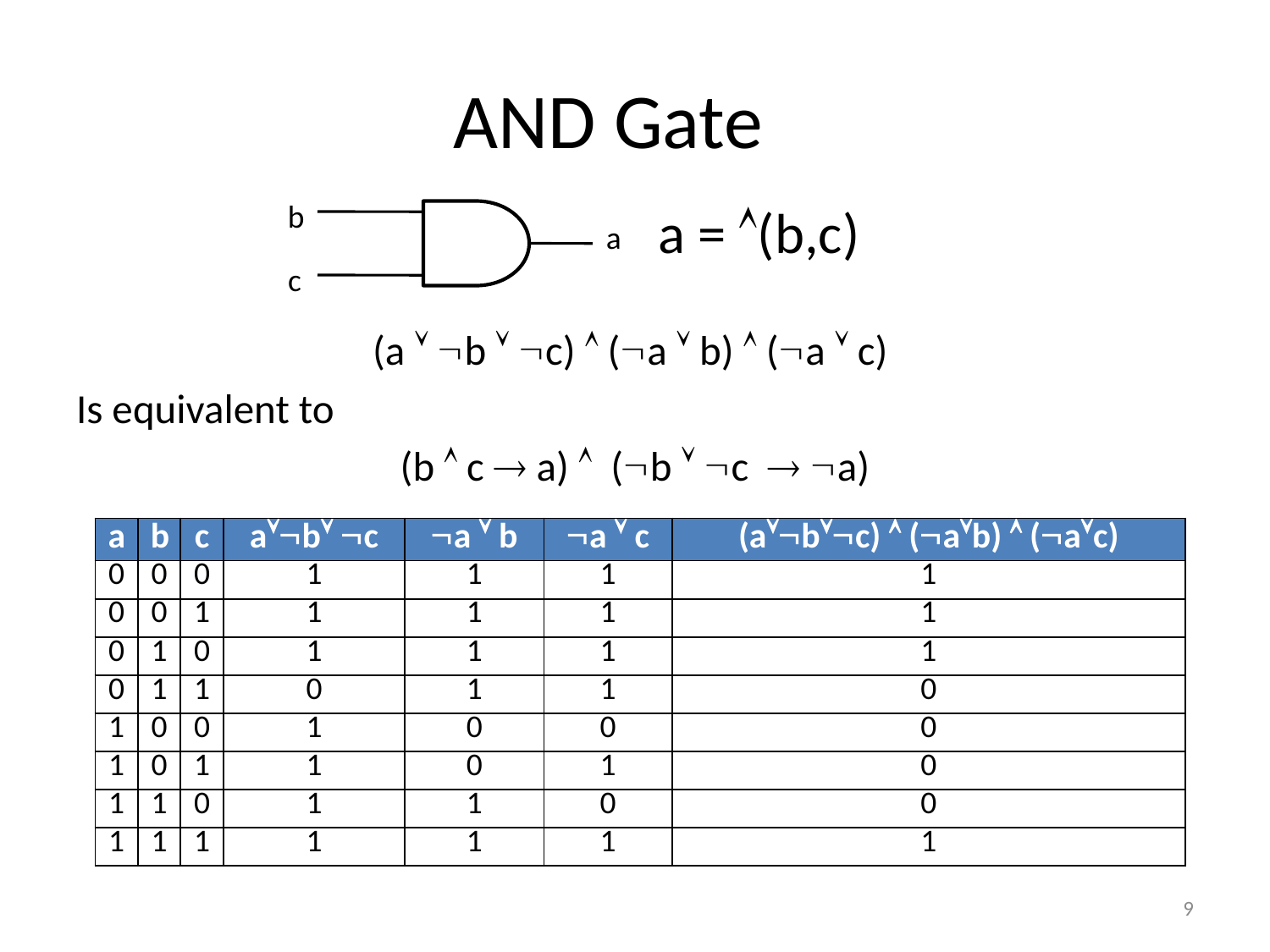

# AND Gate
b
a = ∧(b,c)

a
c
(a ∨ ¬b ∨ ¬c) ∧ (¬a ∨ b) ∧ (¬a ∨ c)
Is equivalent to
(b ∧ c → a) ∧  (¬b ∨ ¬c  → ¬a)
| a | b | c | a∨¬b∨ ¬c | ¬a ∨ b | ¬a ∨ c | (a∨¬b∨¬c) ∧ (¬a∨b) ∧ (¬a∨c) |
| --- | --- | --- | --- | --- | --- | --- |
| 0 | 0 | 0 | 1 | 1 | 1 | 1 |
| 0 | 0 | 1 | 1 | 1 | 1 | 1 |
| 0 | 1 | 0 | 1 | 1 | 1 | 1 |
| 0 | 1 | 1 | 0 | 1 | 1 | 0 |
| 1 | 0 | 0 | 1 | 0 | 0 | 0 |
| 1 | 0 | 1 | 1 | 0 | 1 | 0 |
| 1 | 1 | 0 | 1 | 1 | 0 | 0 |
| 1 | 1 | 1 | 1 | 1 | 1 | 1 |
9